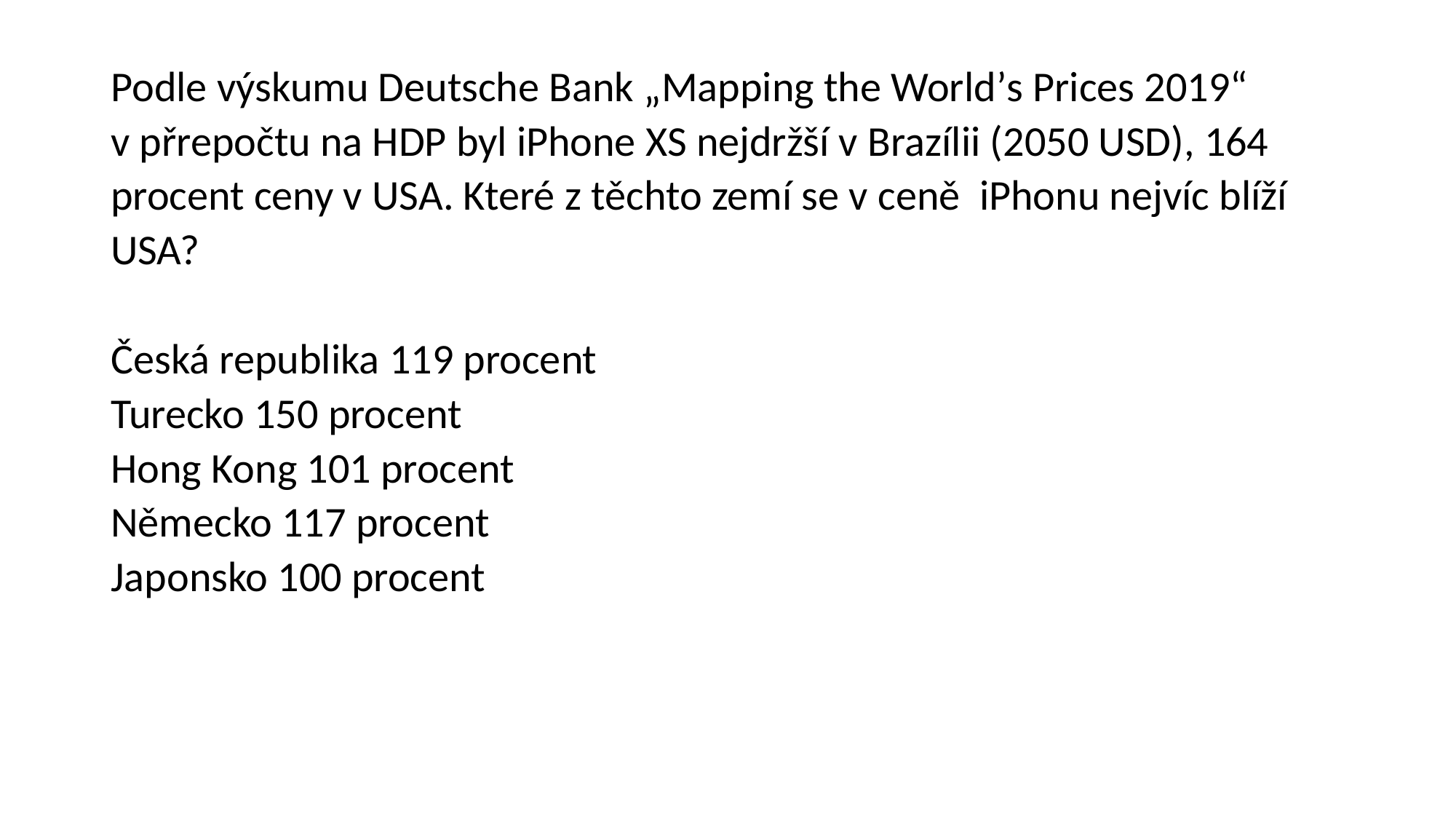

# Podle výskumu Deutsche Bank „Mapping the World’s Prices 2019“ v přrepočtu na HDP byl iPhone XS nejdržší v Brazílii (2050 USD), 164 procent ceny v USA. Které z těchto zemí se v ceně  iPhonu nejvíc blíží USA? Česká republika 119 procent Turecko 150 procent Hong Kong 101 procent Německo 117 procent Japonsko 100 procent